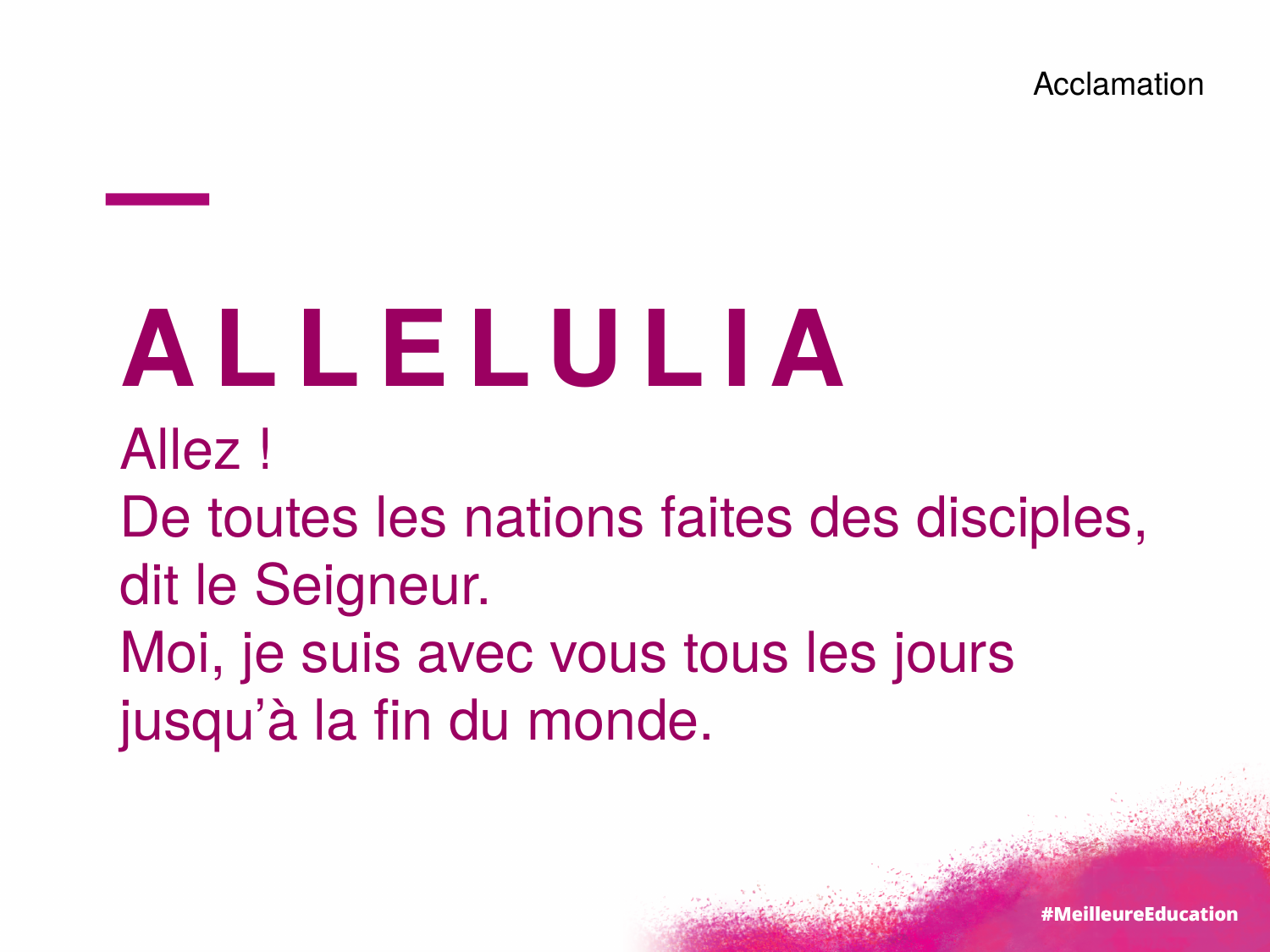

Acclamation
# ALLELULIA
Allez !
De toutes les nations faites des disciples,
dit le Seigneur.
Moi, je suis avec vous tous les jours
jusqu’à la fin du monde.